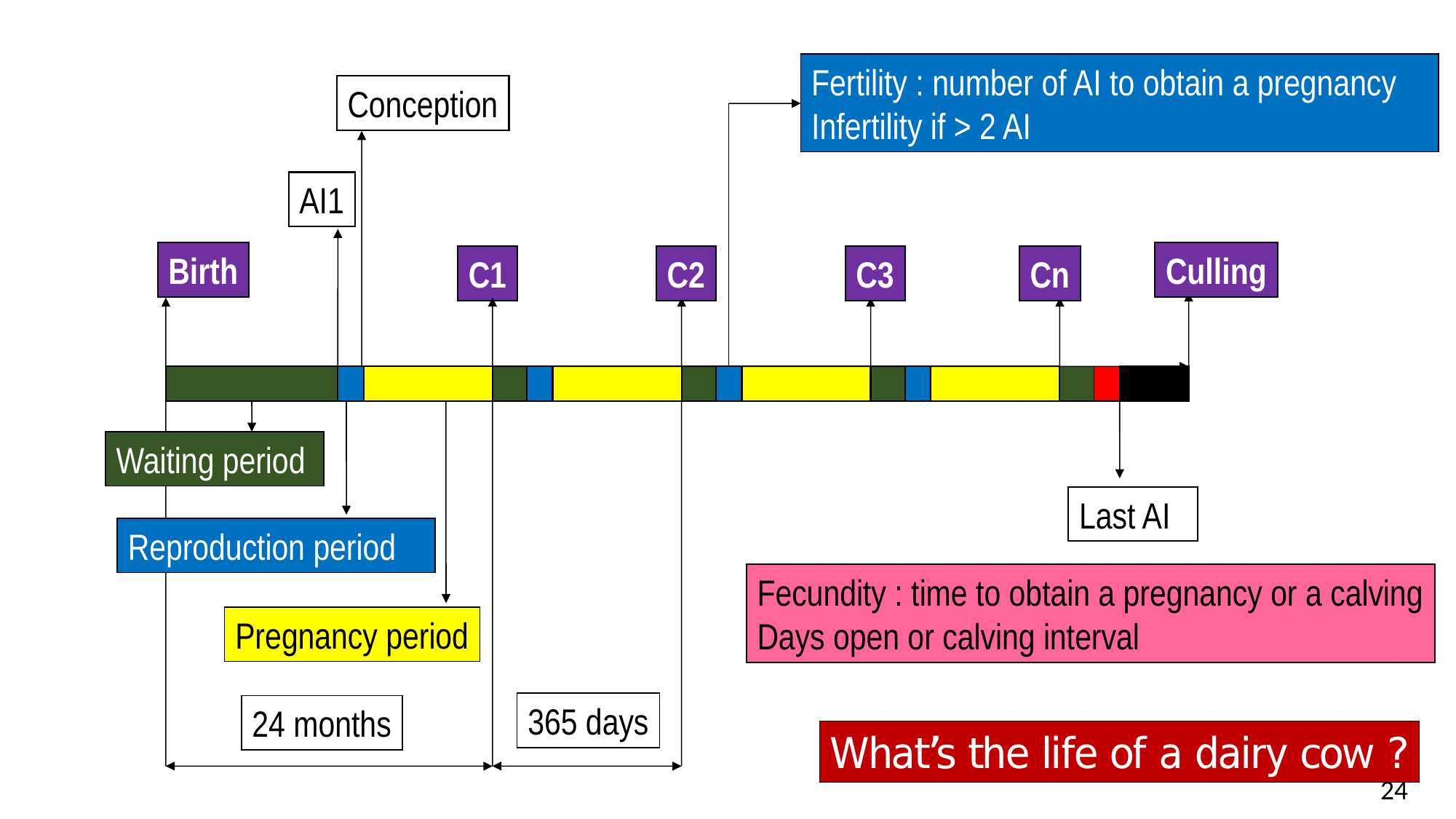

Fertility : number of AI to obtain a pregnancy
Infertility if > 2 AI
Conception

AI1

Birth
Culling

C1
C2
C3
Cn

Waiting period

Pregnancy period

Last AI

Reproduction period
Fecundity : time to obtain a pregnancy or a calving
Days open or calving interval
365 days
24 months
What’s the life of a dairy cow ?
24